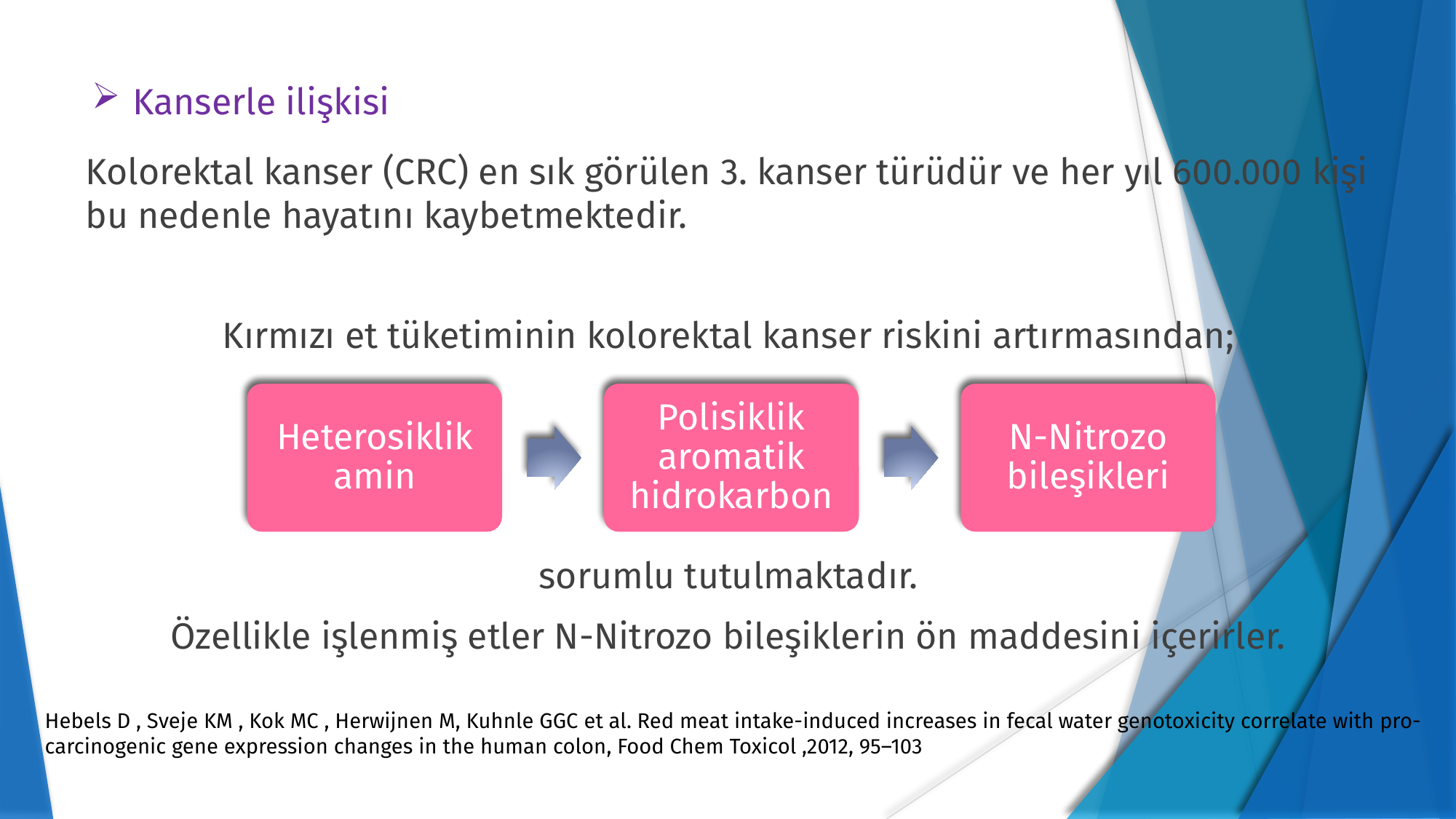

# Kanserle ilişkisi
Kolorektal kanser (CRC) en sık görülen 3. kanser türüdür ve her yıl 600.000 kişi bu nedenle hayatını kaybetmektedir.

Kırmızı et tüketiminin kolorektal kanser riskini artırmasından;

sorumlu tutulmaktadır.
Özellikle işlenmiş etler N-Nitrozo bileşiklerin ön maddesini içerirler.
Heterosiklik amin

Polisiklik aromatik hidrokarbon

N-Nitrozo bileşikleri
Hebels D , Sveje KM , Kok MC , Herwijnen M, Kuhnle GGC et al. Red meat intake-induced increases in fecal water genotoxicity correlate with pro-carcinogenic gene expression changes in the human colon, Food Chem Toxicol ,2012, 95–103